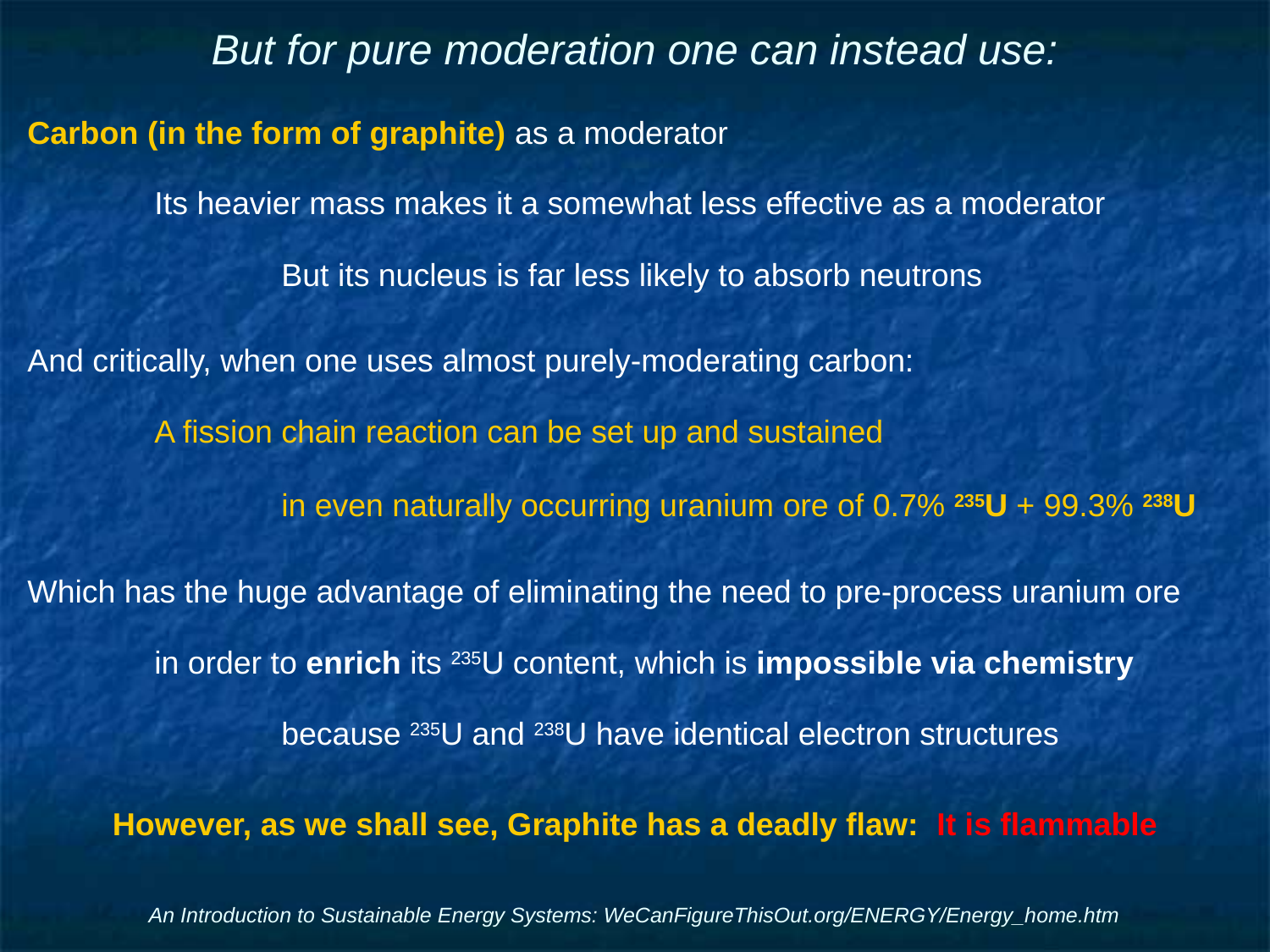

# But for pure moderation one can instead use:
Carbon (in the form of graphite) as a moderator

	Its heavier mass makes it a somewhat less effective as a moderator

		But its nucleus is far less likely to absorb neutrons

And critically, when one uses almost purely-moderating carbon:

	A fission chain reaction can be set up and sustained

		in even naturally occurring uranium ore of 0.7% 235U + 99.3% 238U

Which has the huge advantage of eliminating the need to pre-process uranium ore

	in order to enrich its 235U content, which is impossible via chemistry

		because 235U and 238U have identical electron structures

However, as we shall see, Graphite has a deadly flaw:  It is flammable
An Introduction to Sustainable Energy Systems: WeCanFigureThisOut.org/ENERGY/Energy_home.htm